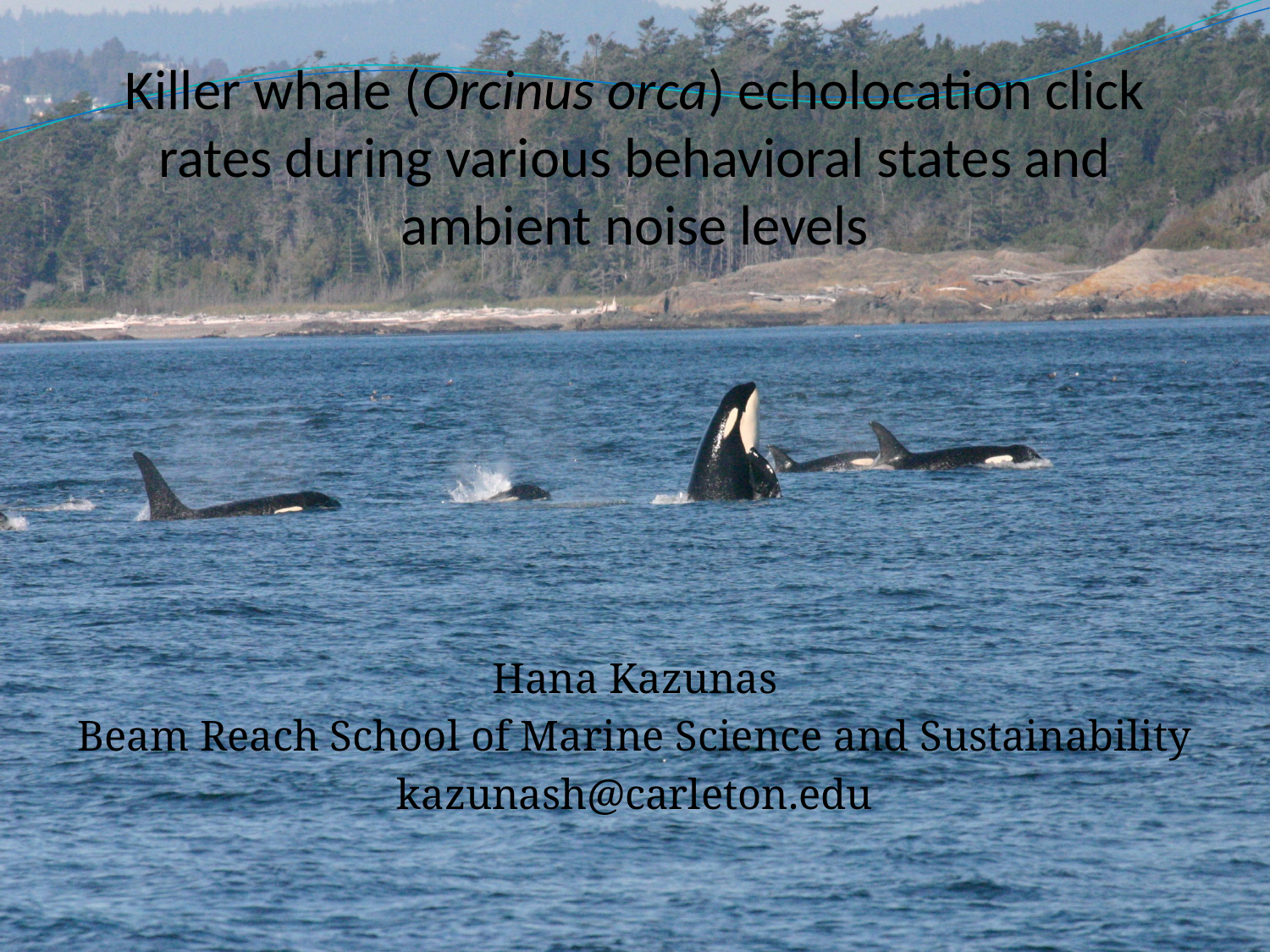

# Killer whale (Orcinus orca) echolocation click rates during various behavioral states and ambient noise levels

Hana Kazunas
Beam Reach School of Marine Science and Sustainability
kazunash@carleton.edu